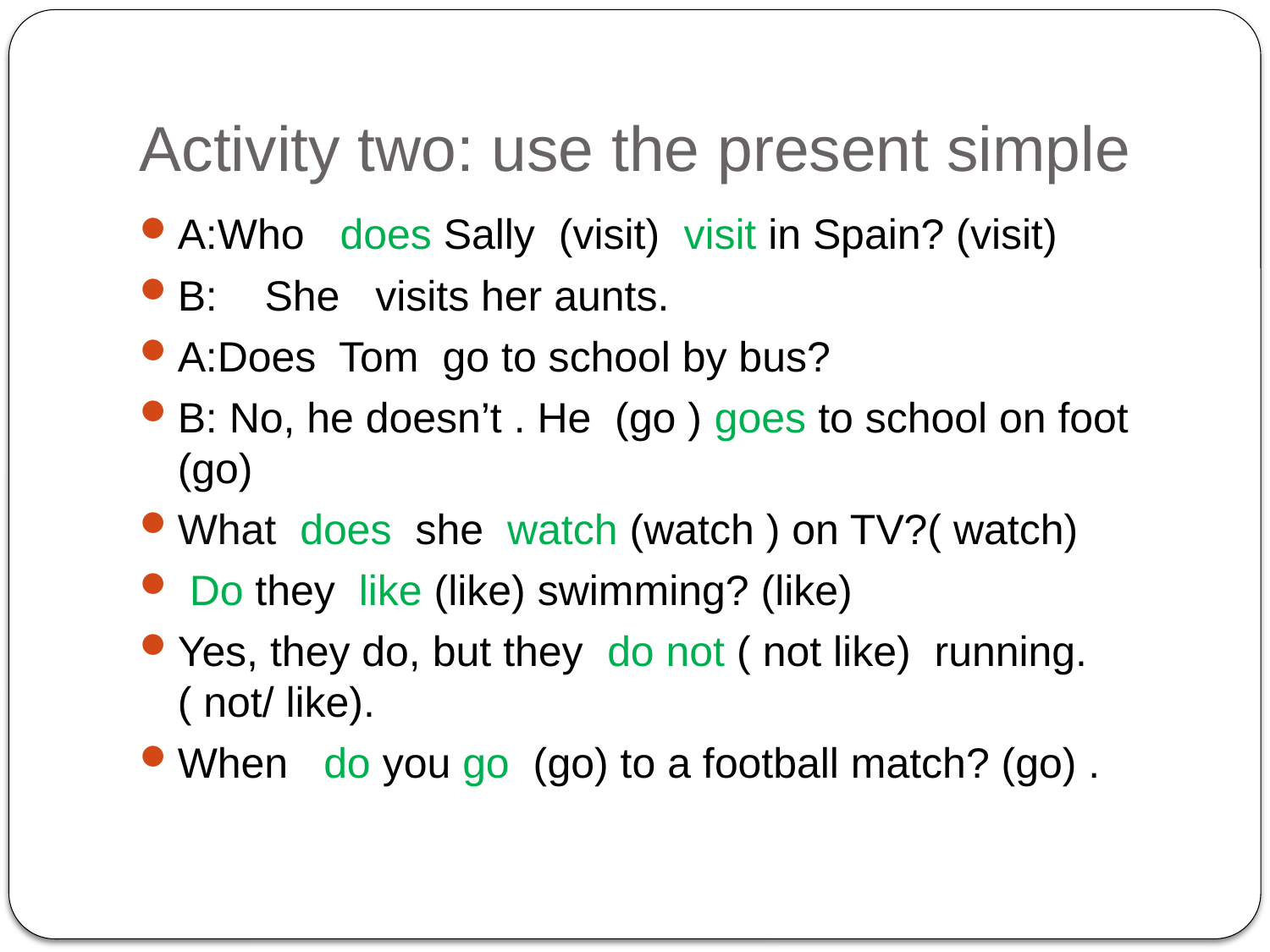

# Activity two: use the present simple
A:Who   does Sally  (visit)  visit in Spain? (visit)
B:    She   visits her aunts.
A:Does  Tom  go to school by bus?
B: No, he doesn’t . He  (go ) goes to school on foot  (go)
What  does  she  watch (watch ) on TV?( watch)
 Do they  like (like) swimming? (like)
Yes, they do, but they  do not ( not like)  running.     ( not/ like).
When   do you go  (go) to a football match? (go) .